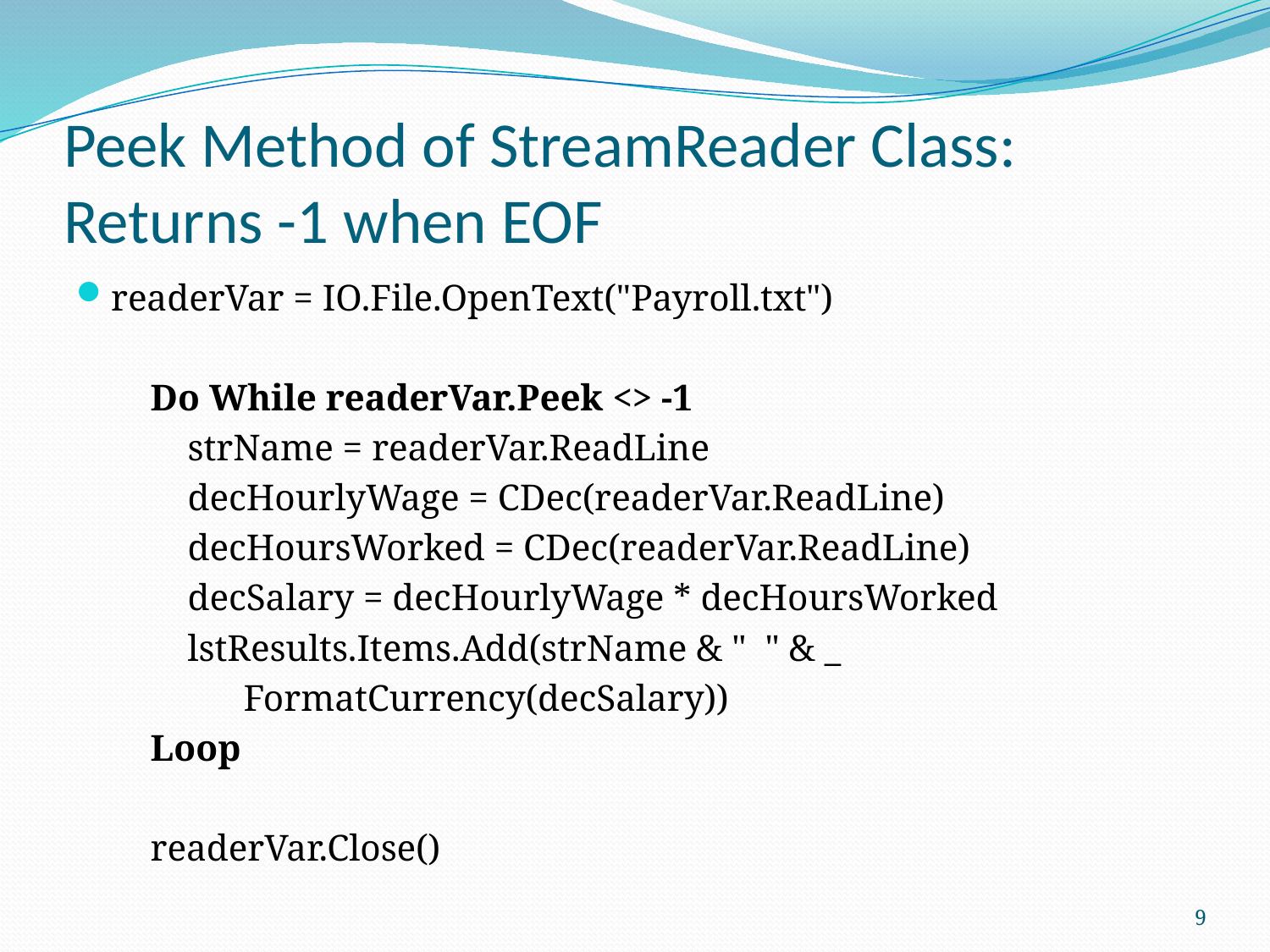

# Peek Method of StreamReader Class: Returns -1 when EOF
readerVar = IO.File.OpenText("Payroll.txt")

        Do While readerVar.Peek <> -1
            strName = readerVar.ReadLine
            decHourlyWage = CDec(readerVar.ReadLine)
            decHoursWorked = CDec(readerVar.ReadLine)
            decSalary = decHourlyWage * decHoursWorked
            lstResults.Items.Add(strName & "  " & _
                  FormatCurrency(decSalary))
        Loop

        readerVar.Close()

9